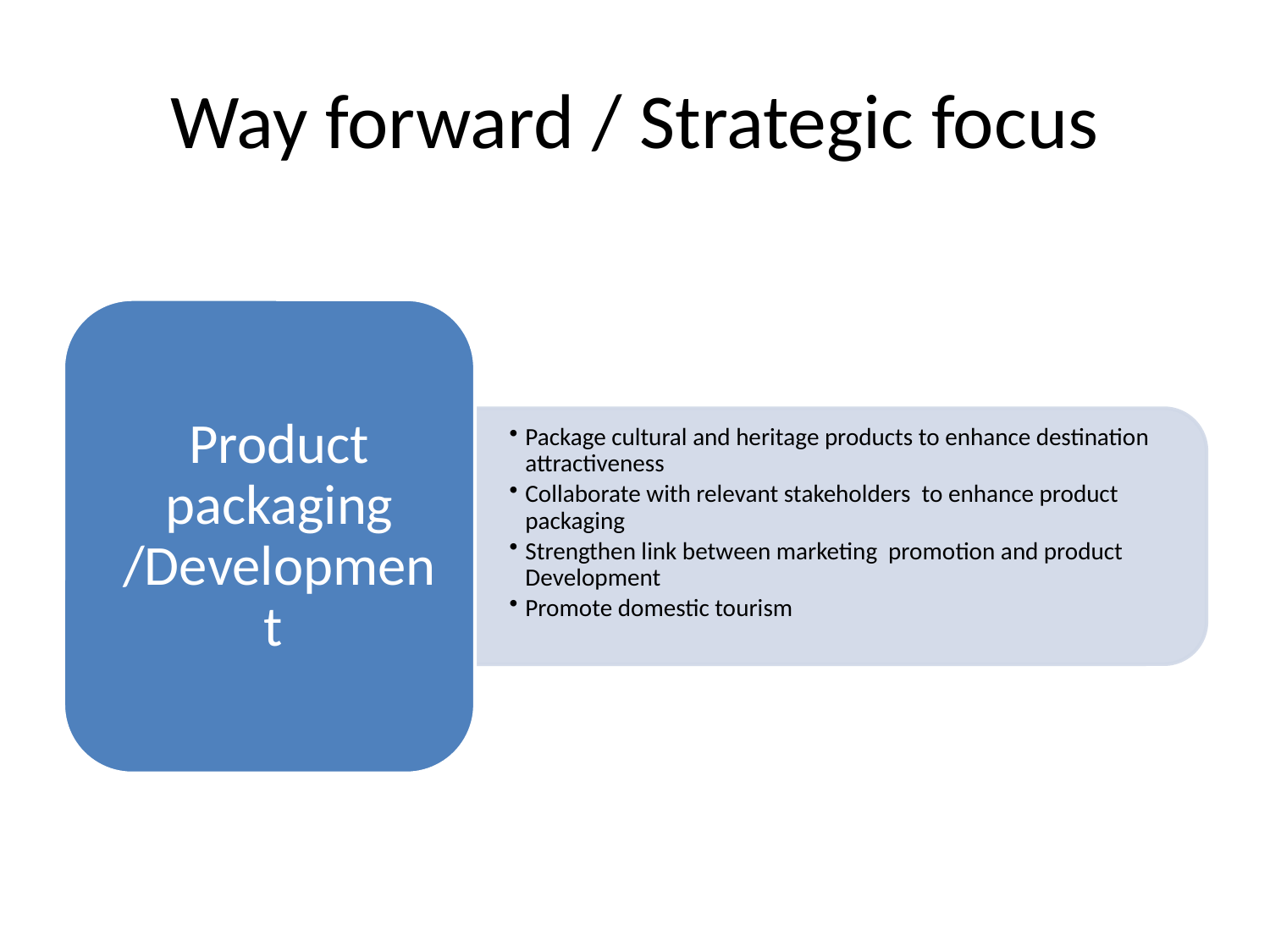

# Way forward / Strategic focus
Package cultural and heritage products to enhance destination attractiveness
Collaborate with relevant stakeholders  to enhance product packaging
Strengthen link between marketing  promotion and product Development
Promote domestic tourism

Product packaging /Development